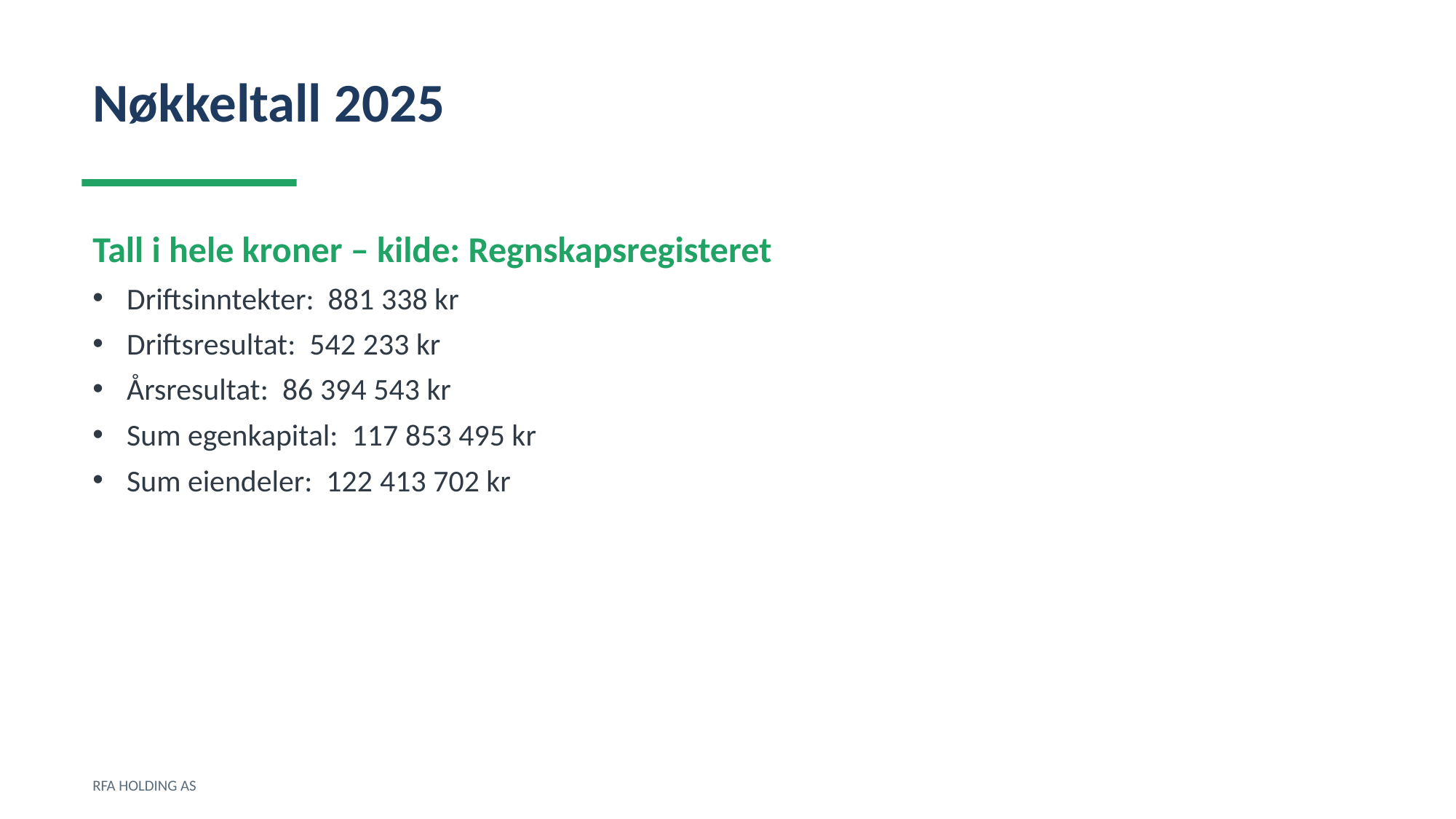

Nøkkeltall 2025

Tall i hele kroner – kilde: Regnskapsregisteret
Driftsinntekter:  881 338 kr
Driftsresultat:  542 233 kr
Årsresultat:  86 394 543 kr
Sum egenkapital:  117 853 495 kr
Sum eiendeler:  122 413 702 kr
RFA HOLDING AS